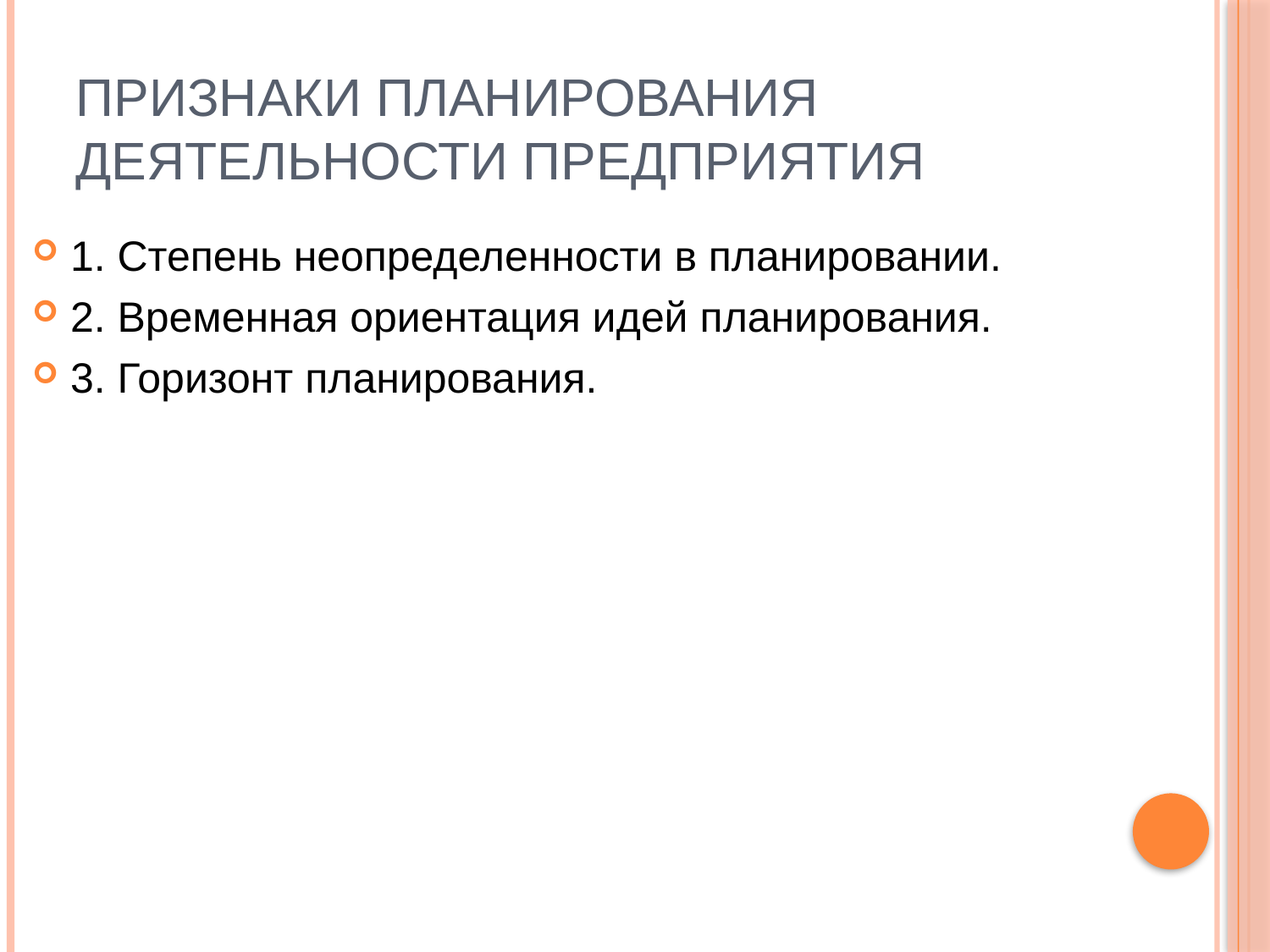

# Признаки планирования деятельности предприятия
1. Степень неопределенности в планировании.
2. Временная ориентация идей планирования.
3. Горизонт планирования.